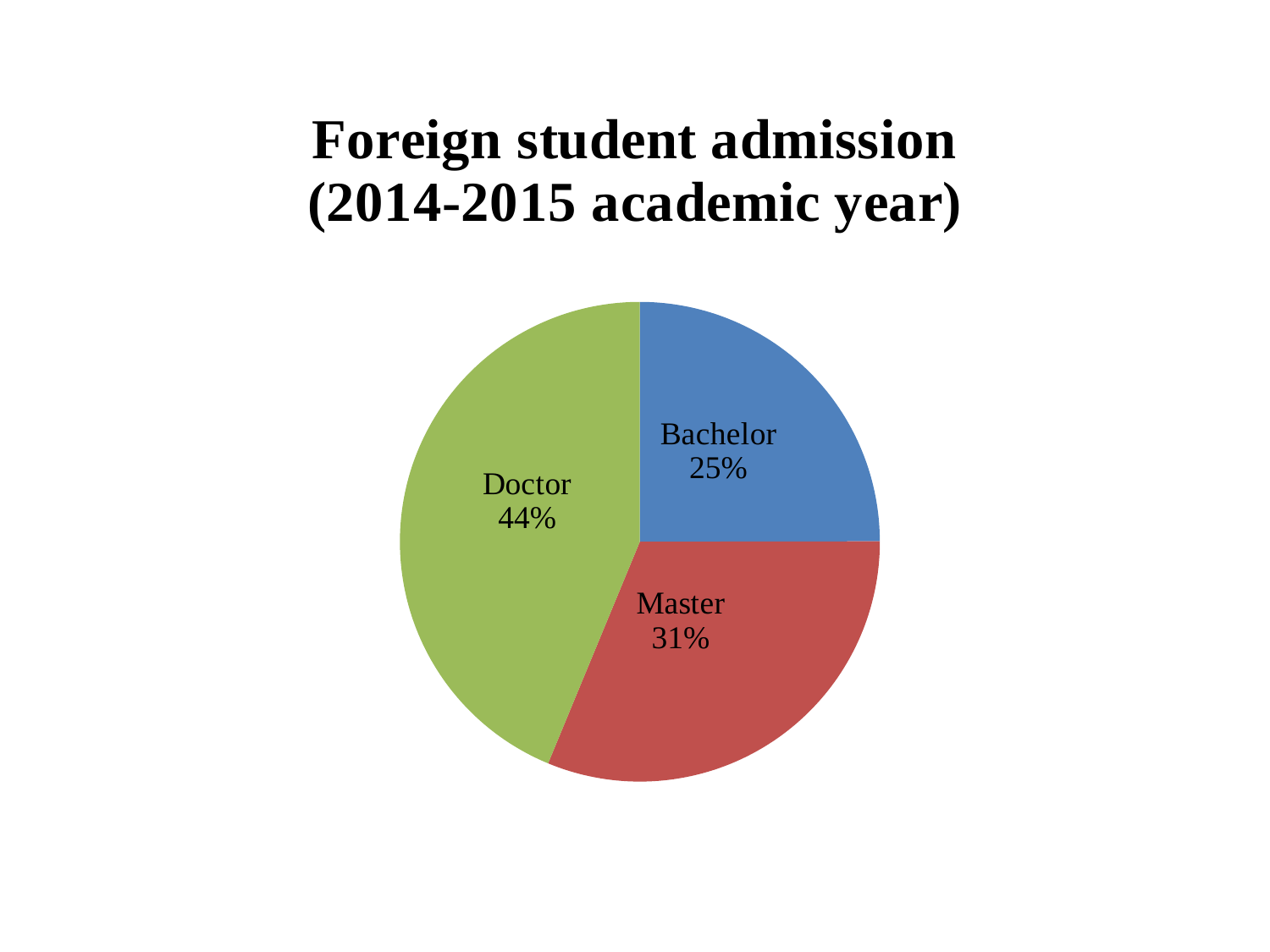

### Chart: Foreign student admission
(2014-2015 academic year)

| Category | 2014-2015 |
|---|---|
| Bachelor | 25.0 |
| Master | 31.3 |
| Doctor | 43.8 |